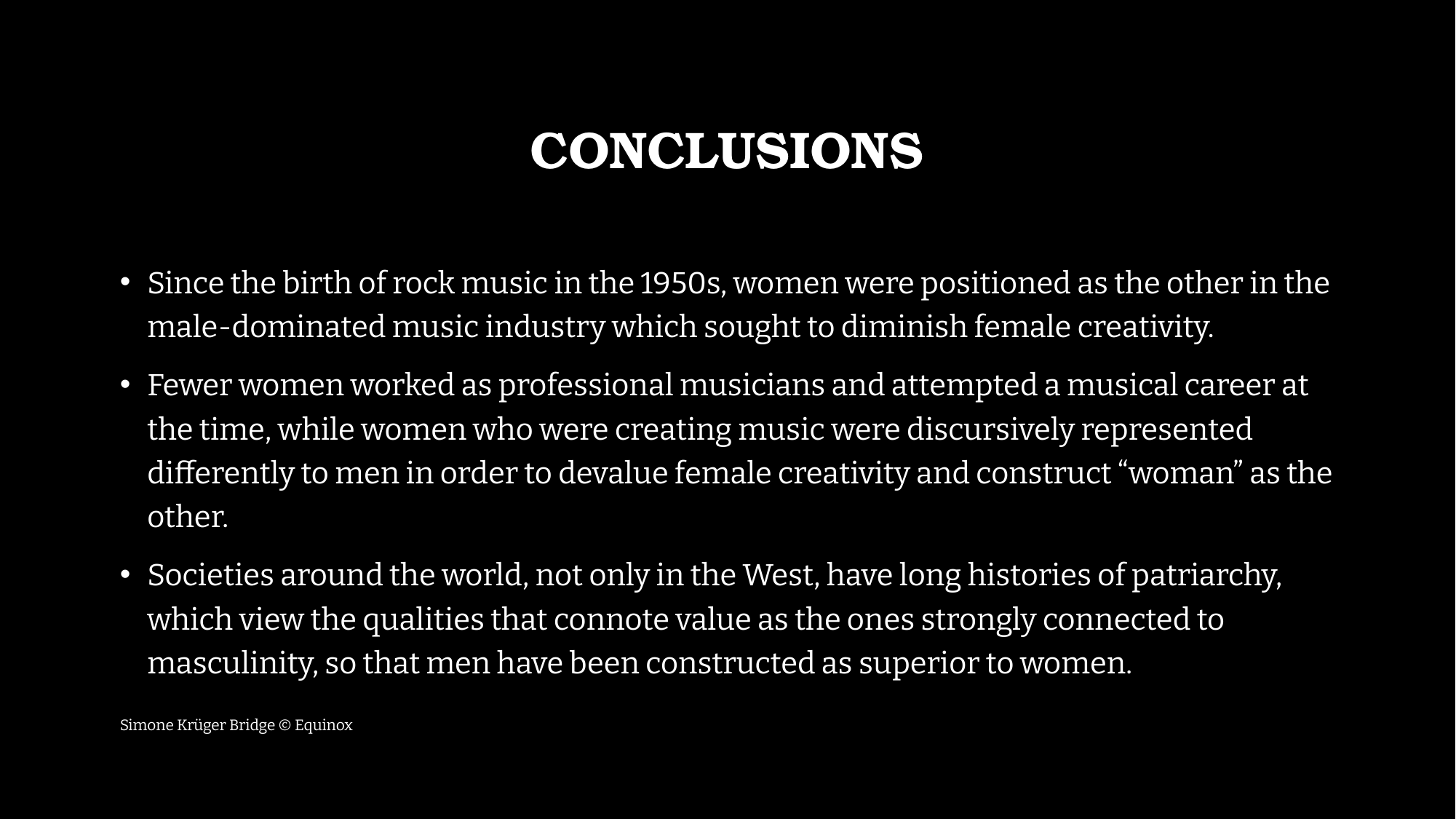

# conclusions
Since the birth of rock music in the 1950s, women were positioned as the other in the male-dominated music industry which sought to diminish female creativity.
Fewer women worked as professional musicians and attempted a musical career at the time, while women who were creating music were discursively represented differently to men in order to devalue female creativity and construct “woman” as the other.
Societies around the world, not only in the West, have long histories of patriarchy, which view the qualities that connote value as the ones strongly connected to masculinity, so that men have been constructed as superior to women.
Simone Krüger Bridge © Equinox